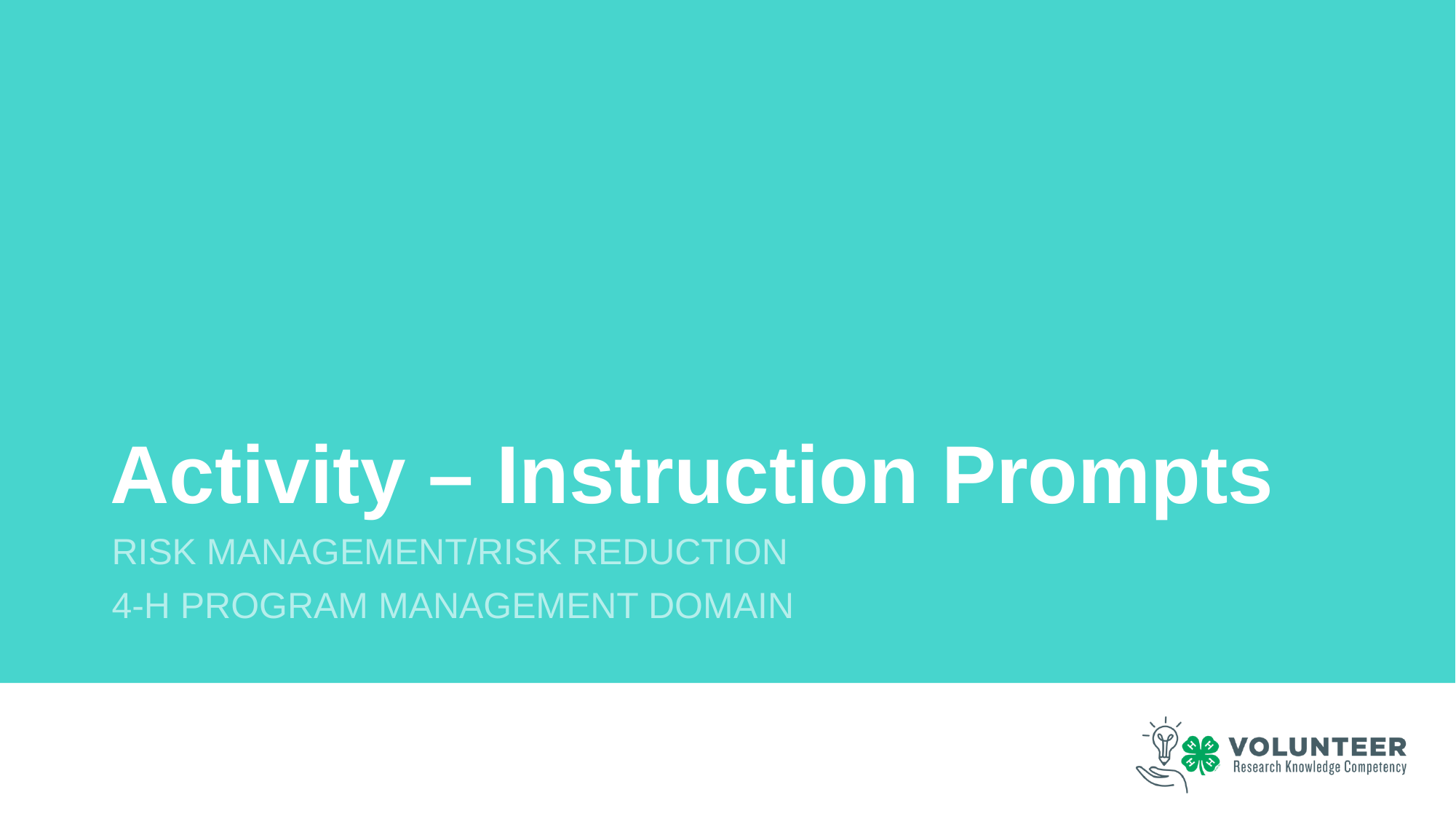

# Activity – Instruction Prompts
Risk Management/Risk Reduction
4-H Program Management Domain